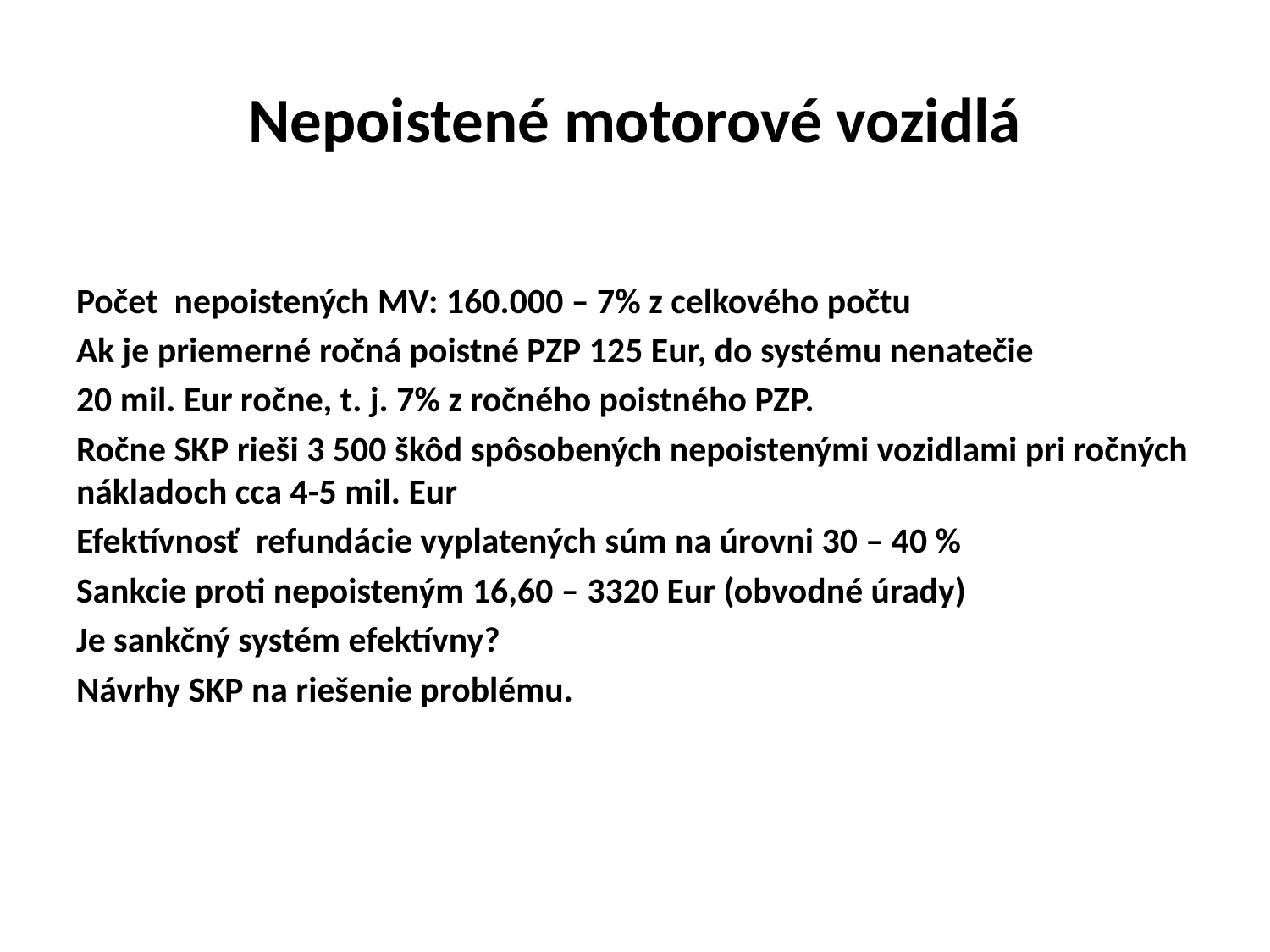

# Nepoistené motorové vozidlá

Počet  nepoistených MV: 160.000 – 7% z celkového počtu
Ak je priemerné ročná poistné PZP 125 Eur, do systému nenatečie
20 mil. Eur ročne, t. j. 7% z ročného poistného PZP.
Ročne SKP rieši 3 500 škôd spôsobených nepoistenými vozidlami pri ročných nákladoch cca 4-5 mil. Eur
Efektívnosť  refundácie vyplatených súm na úrovni 30 – 40 %
Sankcie proti nepoisteným 16,60 – 3320 Eur (obvodné úrady)
Je sankčný systém efektívny?
Návrhy SKP na riešenie problému.